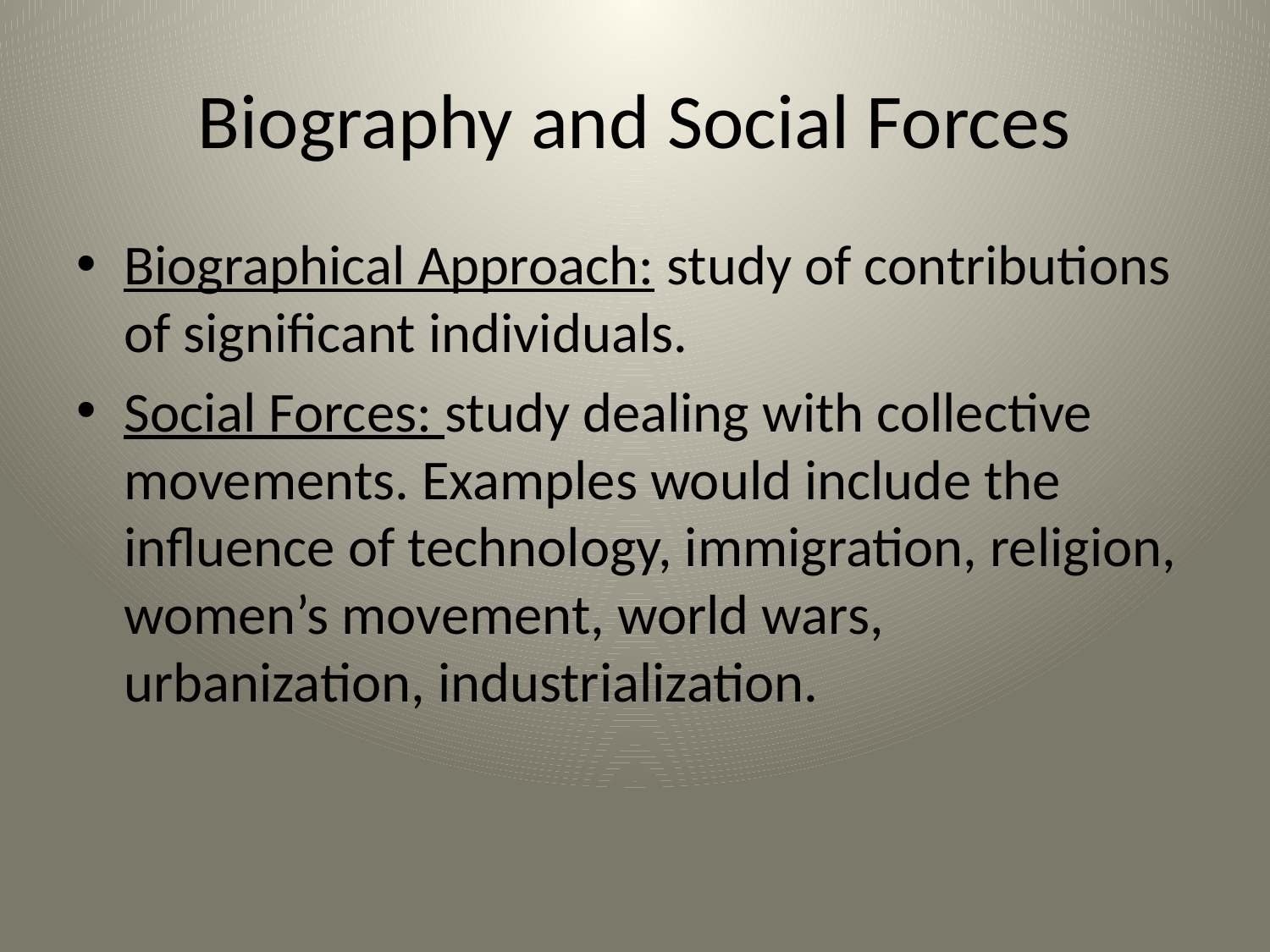

# Biography and Social Forces
Biographical Approach: study of contributions of significant individuals.
Social Forces: study dealing with collective movements. Examples would include the influence of technology, immigration, religion, women’s movement, world wars, urbanization, industrialization.